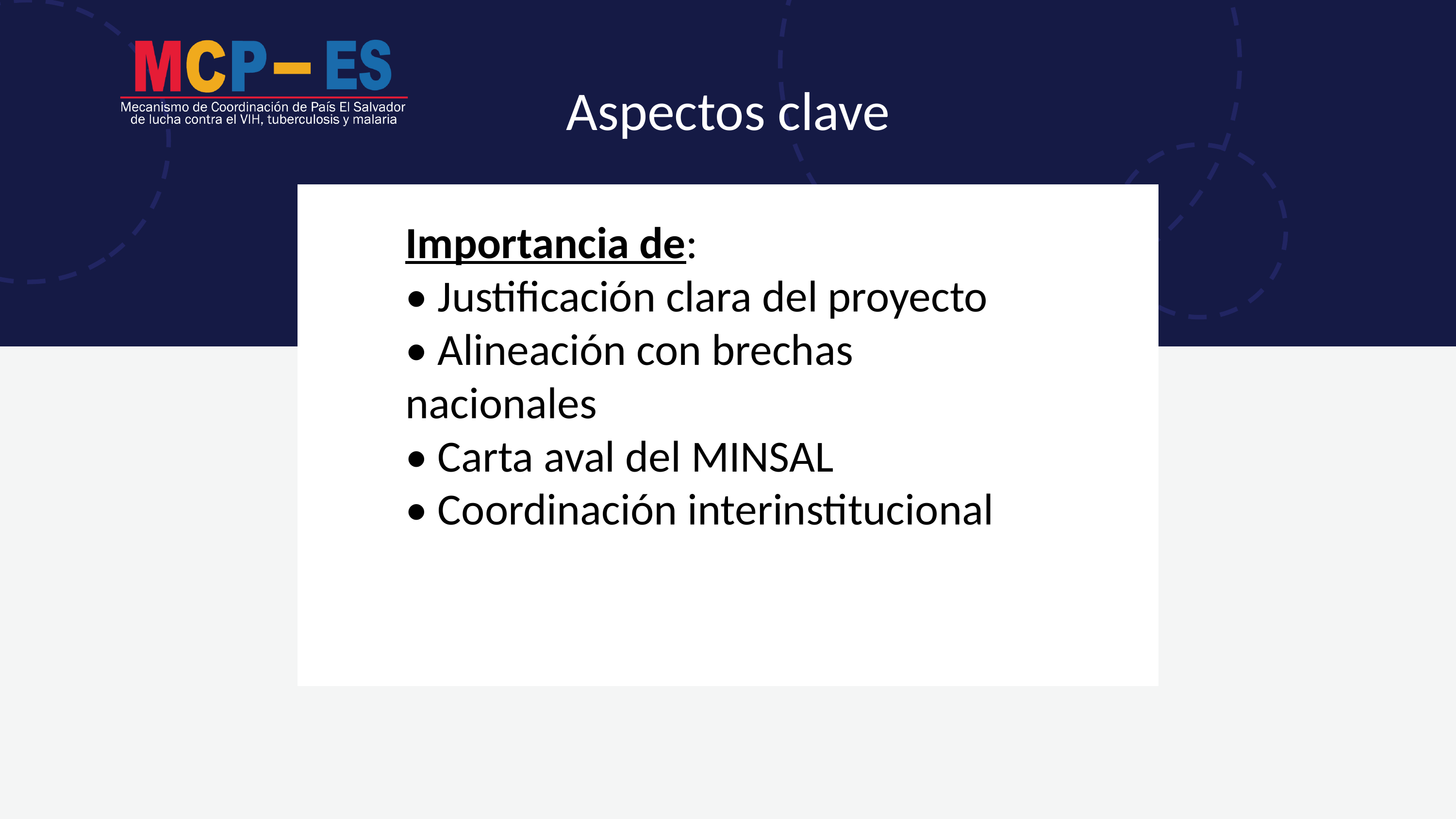

Aspectos clave

Importancia de:
• Justificación clara del proyecto
• Alineación con brechas nacionales
• Carta aval del MINSAL
• Coordinación interinstitucional